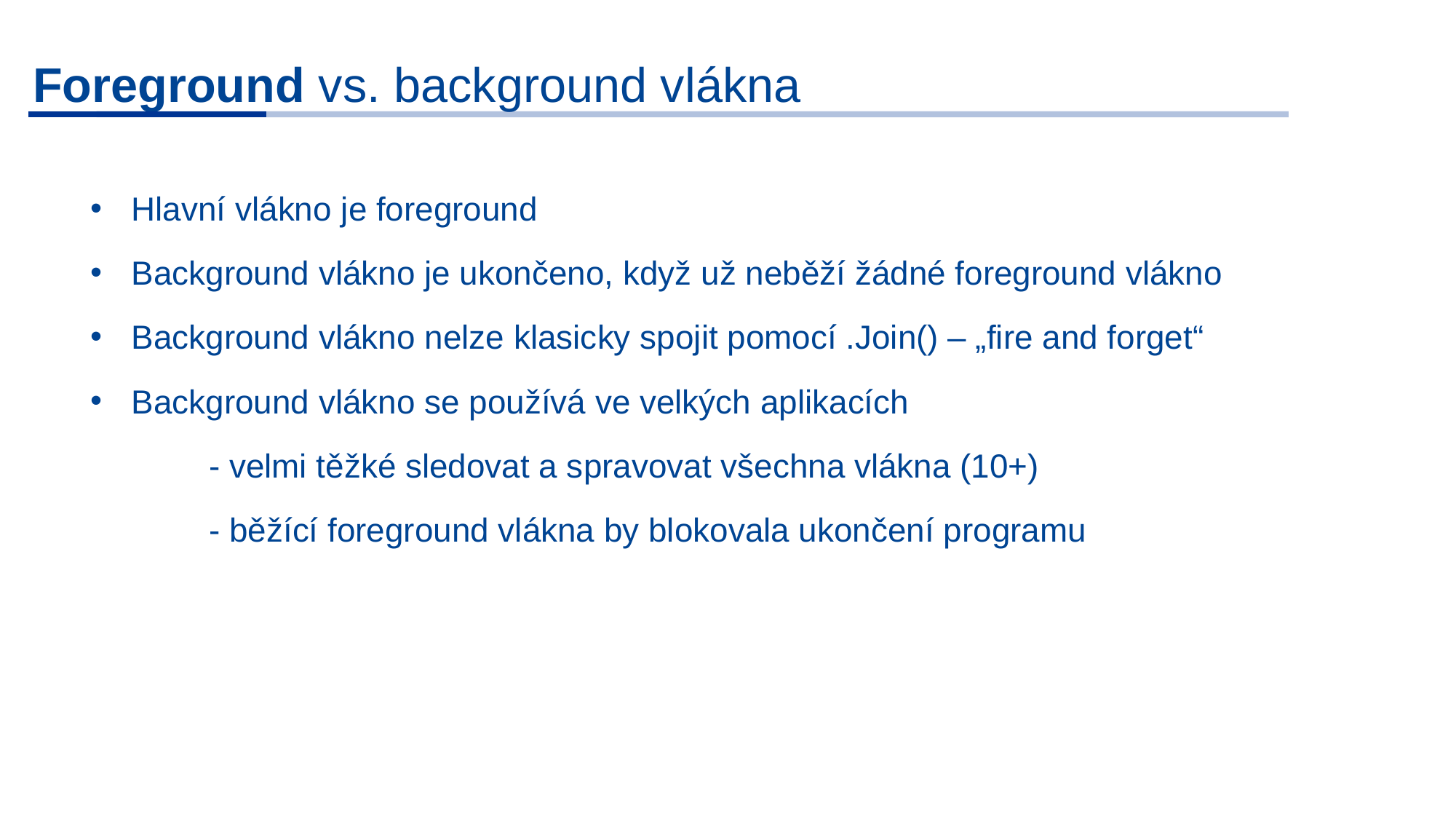

Foreground vs. background vlákna

Hlavní vlákno je foreground
Background vlákno je ukončeno, když už neběží žádné foreground vlákno
Background vlákno nelze klasicky spojit pomocí .Join() – „fire and forget“
Background vlákno se používá ve velkých aplikacích
	 - velmi těžké sledovat a spravovat všechna vlákna (10+)
	 - běžící foreground vlákna by blokovala ukončení programu